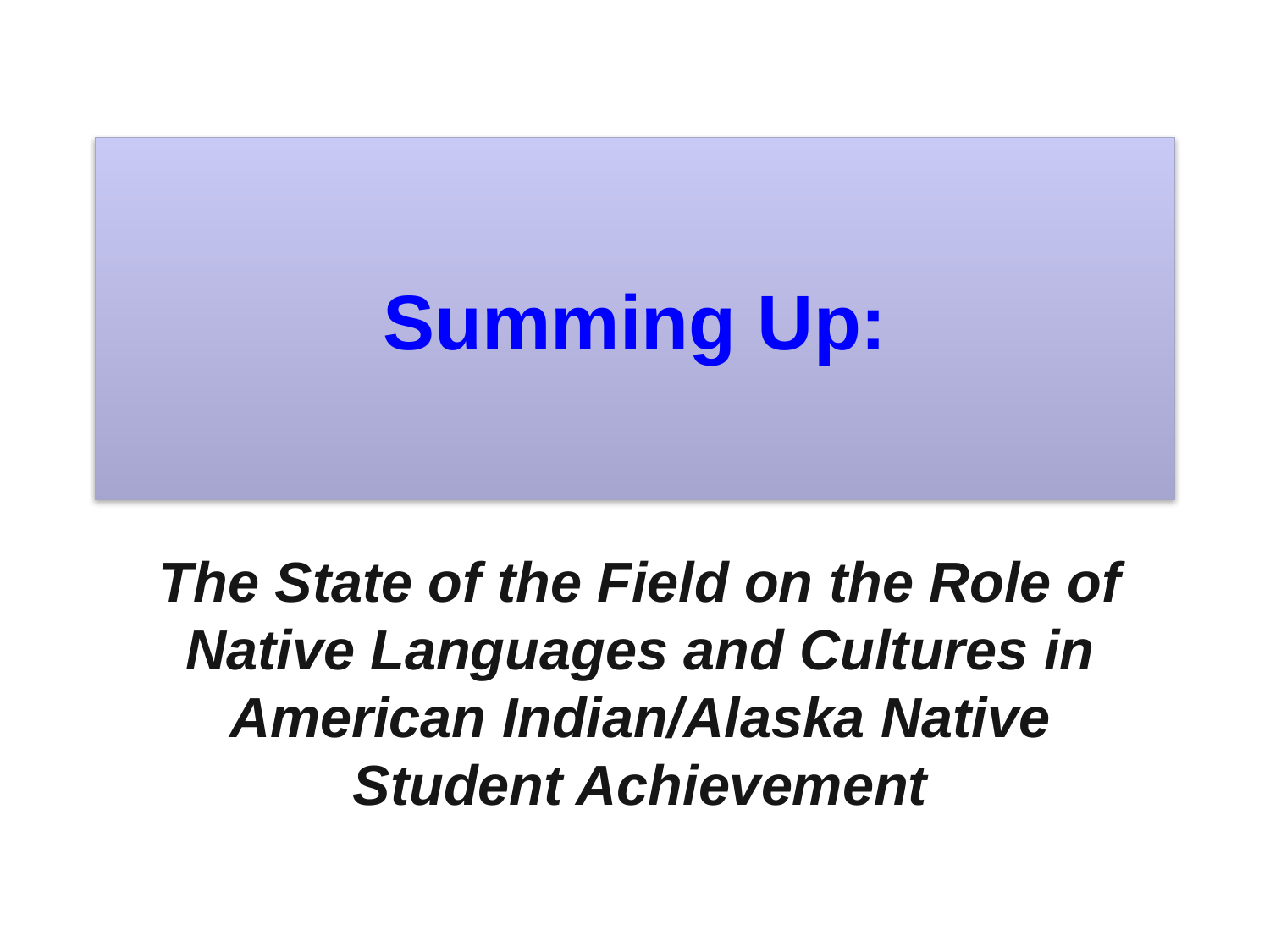

# Summing Up:
The State of the Field on the Role of Native Languages and Cultures in American Indian/Alaska Native Student Achievement